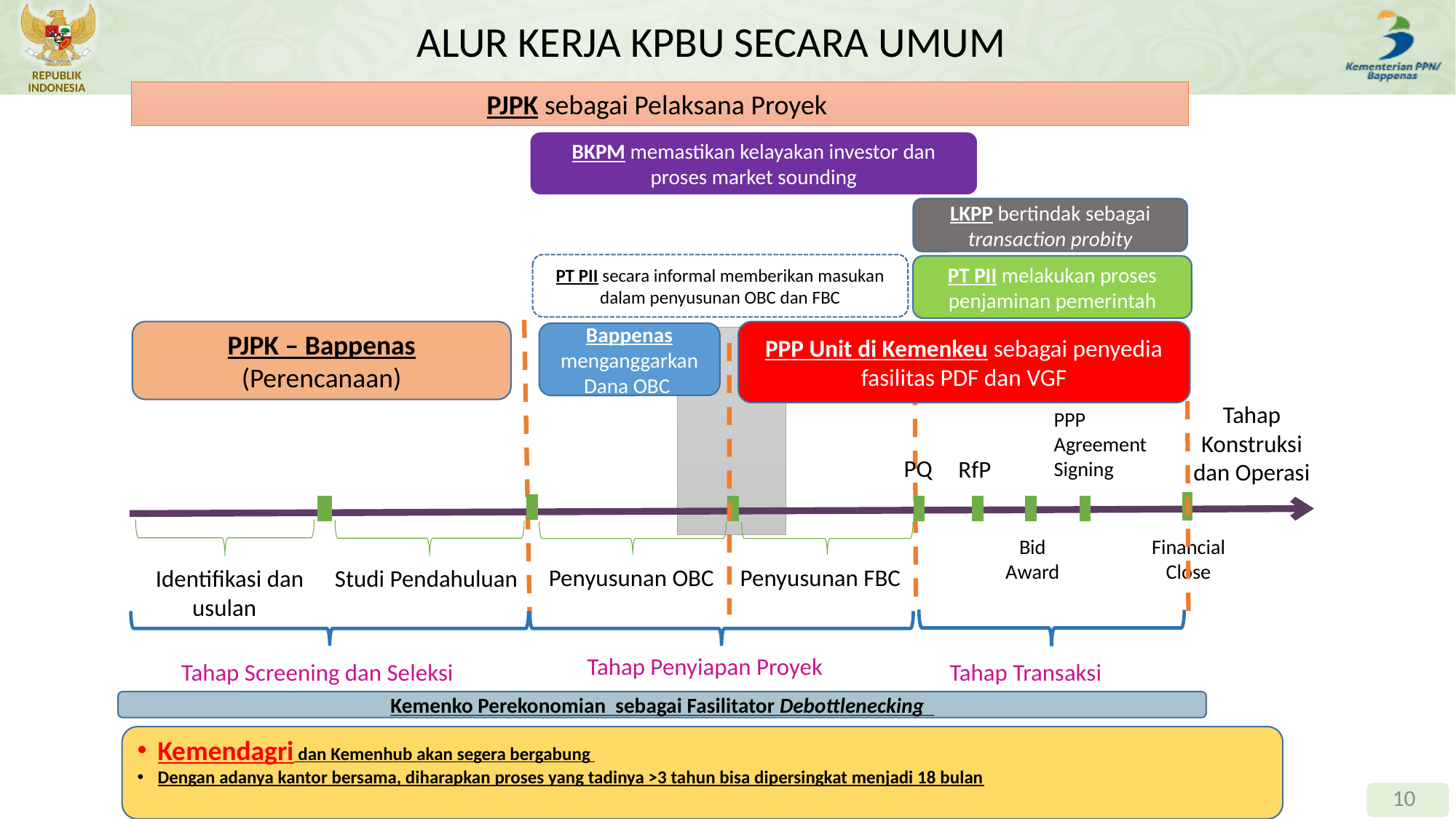

ALUR KERJA KPBU SECARA UMUM
PJPK sebagai Pelaksana Proyek
BKPM memastikan kelayakan investor dan proses market sounding
LKPP bertindak sebagai transaction probity
PT PII secara informal memberikan masukan dalam penyusunan OBC dan FBC
PT PII melakukan proses penjaminan pemerintah
PPP Unit di Kemenkeu sebagai penyedia fasilitas PDF dan VGF
PJPK – Bappenas (Perencanaan)
Bappenas menganggarkan Dana OBC
Tahap Konstruksi dan Operasi
PPP Agreement Signing

PQ

RfP

Bid Award

Financial Close

Penyusunan FBC

Penyusunan OBC

Identifikasi dan usulan

Studi Pendahuluan

Tahap Penyiapan Proyek
Tahap Screening dan Seleksi
Tahap Transaksi
Kemenko Perekonomian  sebagai Fasilitator Debottlenecking
Kemendagri dan Kemenhub akan segera bergabung
Dengan adanya kantor bersama, diharapkan proses yang tadinya >3 tahun bisa dipersingkat menjadi 18 bulan

10